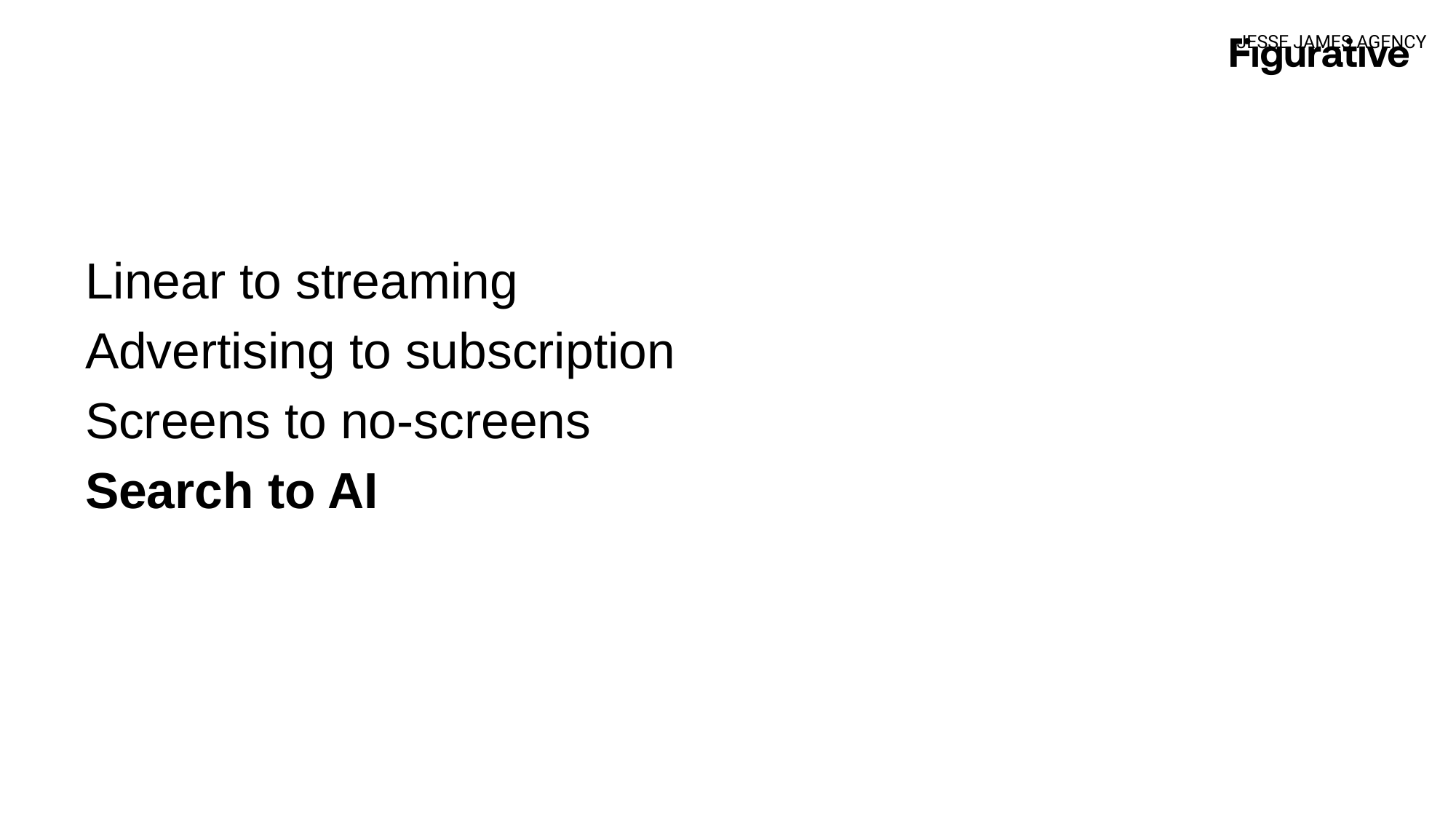

JESSE JAMES AGENCY
Linear to streaming
Advertising to subscription
Screens to no-screens
Search to AI